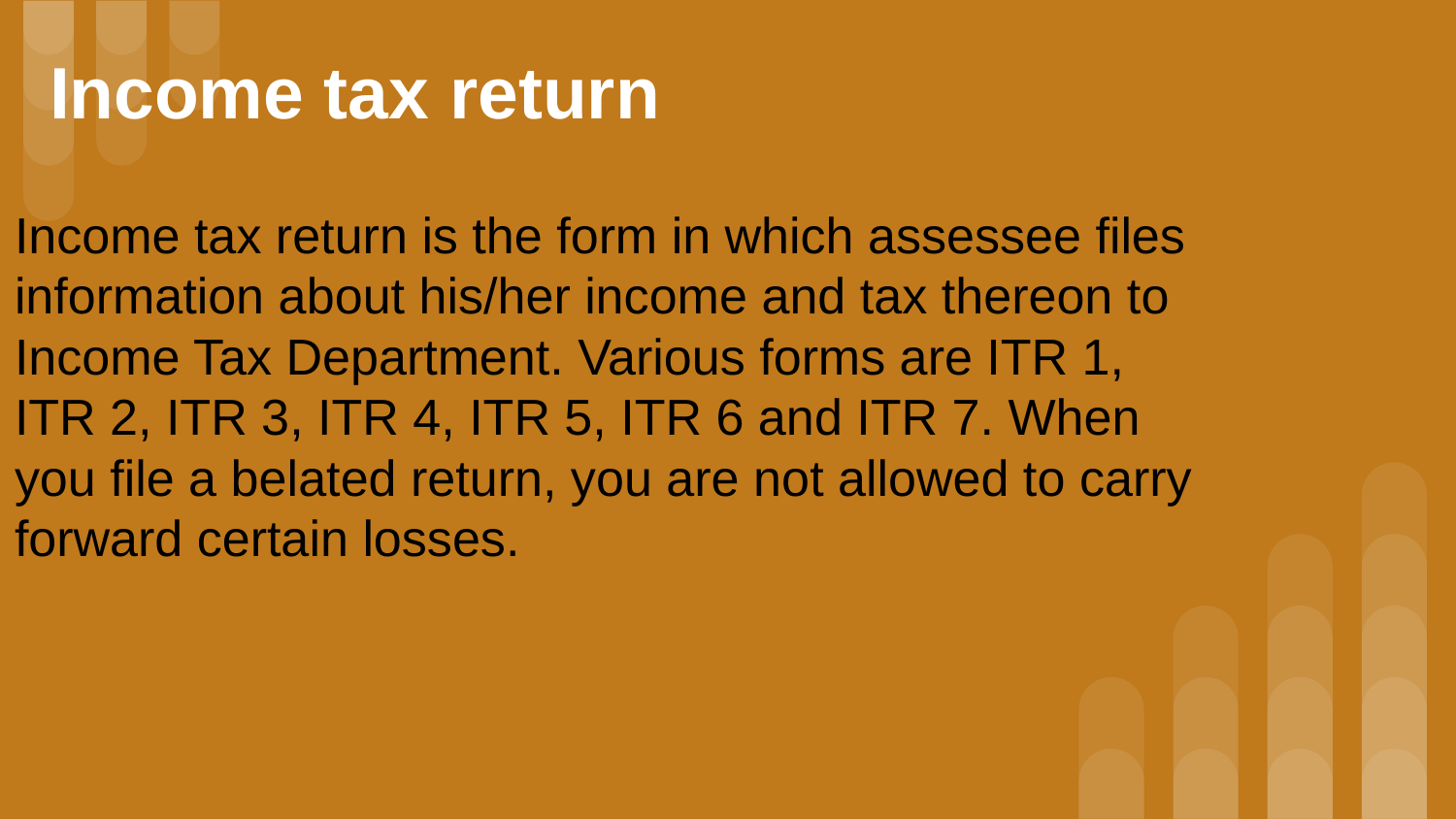

# Income tax return

Income tax return is the form in which assessee files information about his/her income and tax thereon to Income Tax Department. Various forms are ITR 1, ITR 2, ITR 3, ITR 4, ITR 5, ITR 6 and ITR 7. When you file a belated return, you are not allowed to carry forward certain losses.